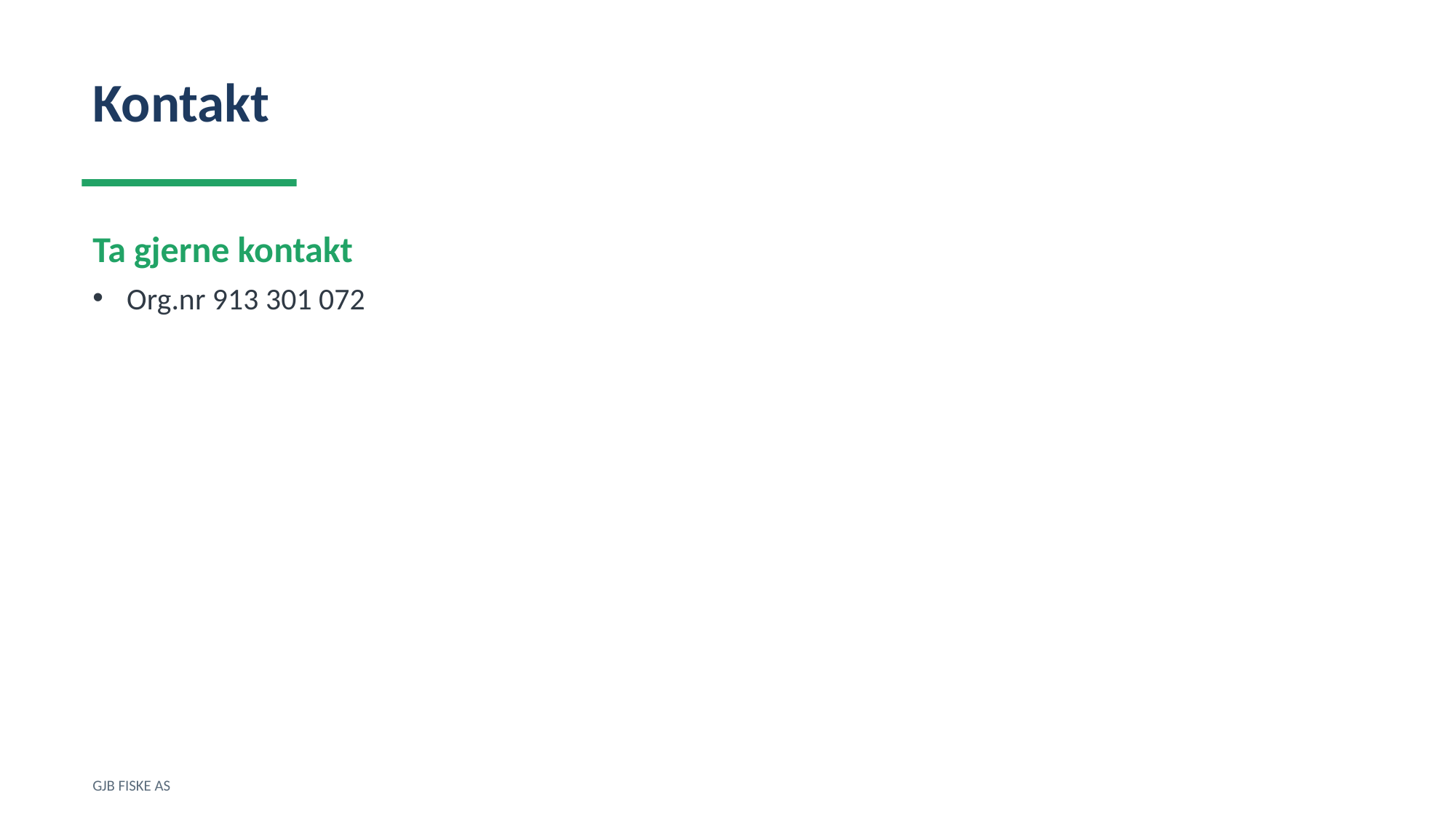

Kontakt

Ta gjerne kontakt
Org.nr 913 301 072
GJB FISKE AS